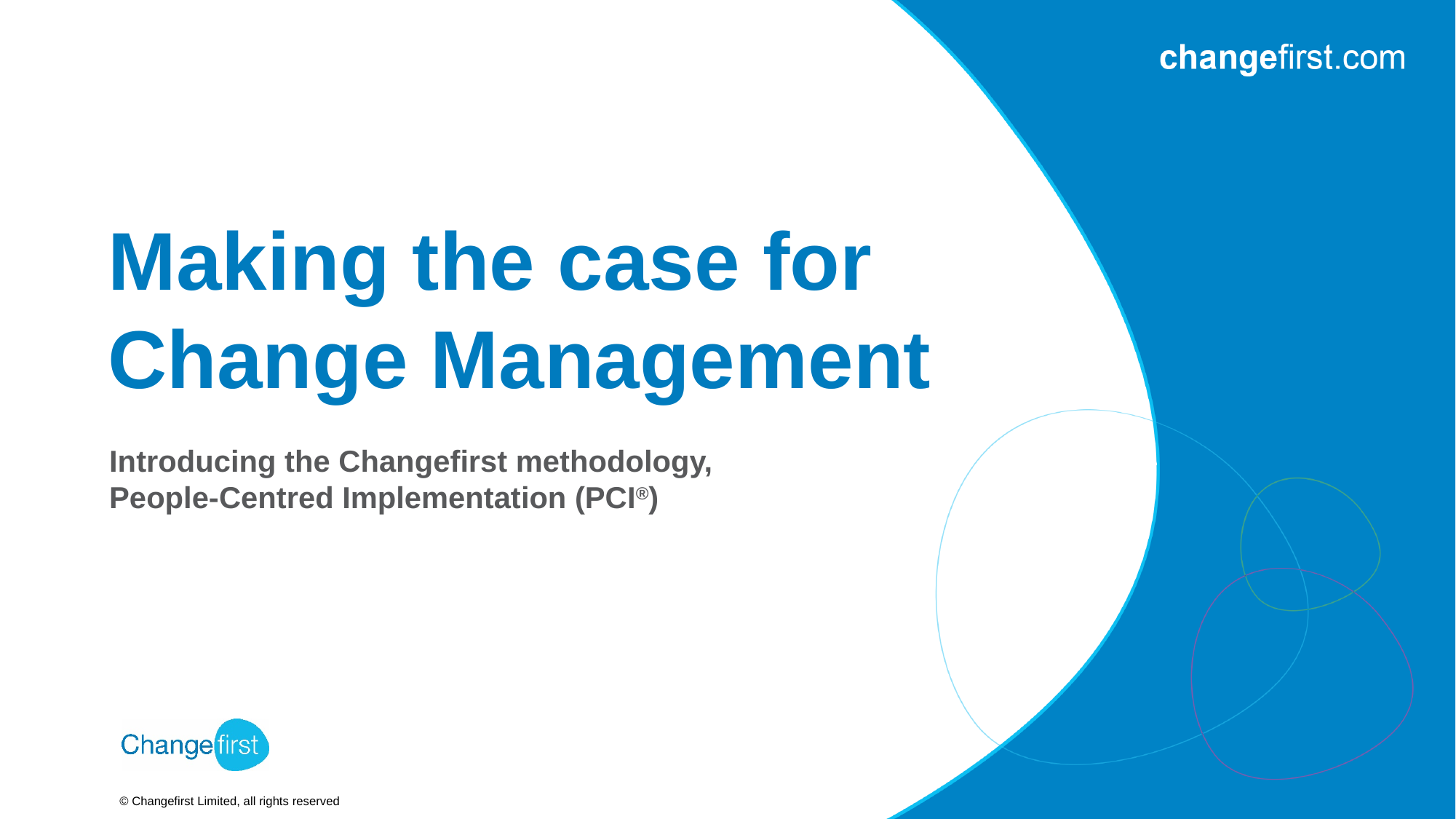

Making the case for Change Management
Introducing the Changefirst methodology,
People-Centred Implementation (PCI®)